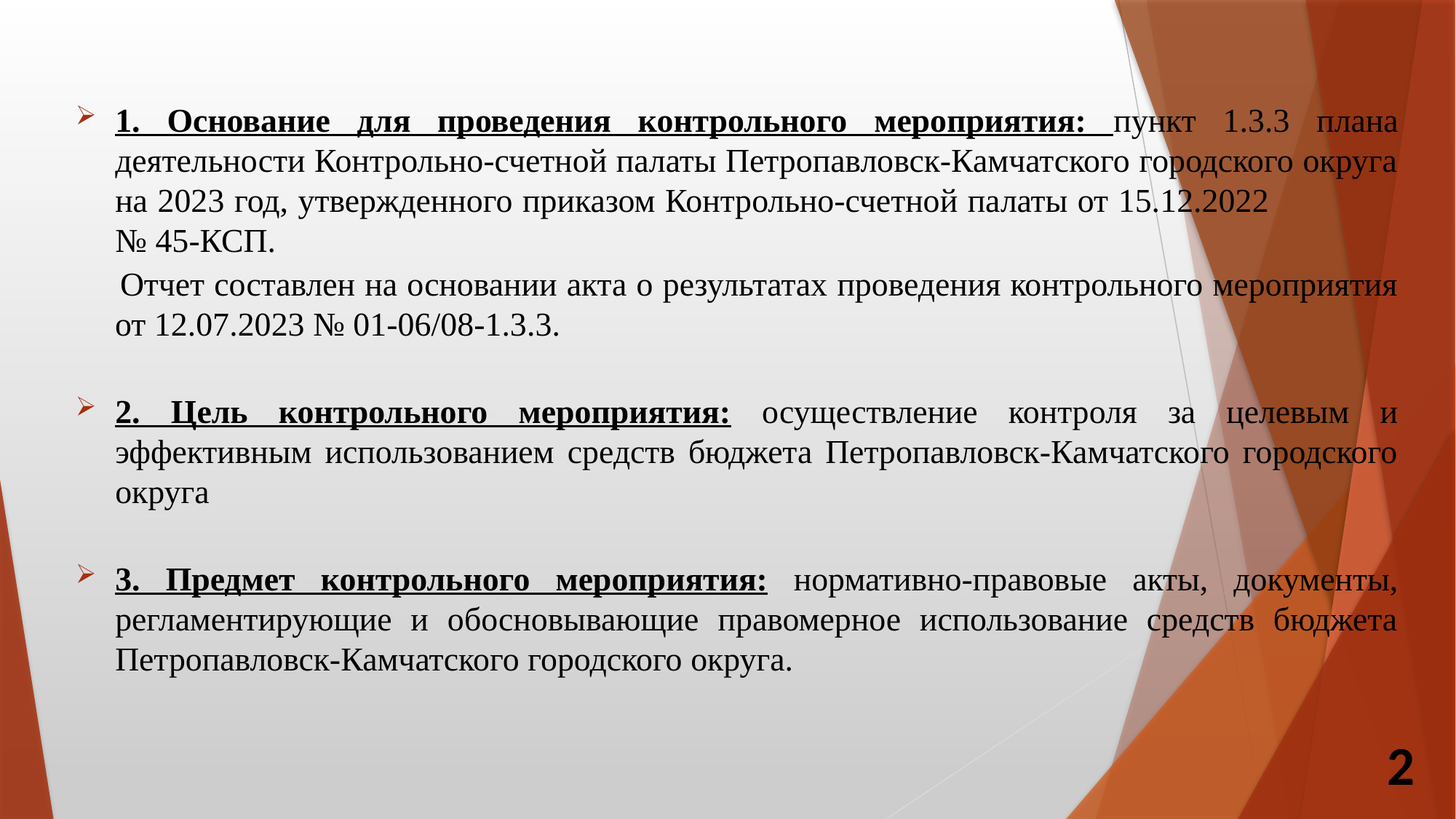

1. Основание для проведения контрольного мероприятия: пункт 1.3.3 плана деятельности Контрольно-счетной палаты Петропавловск-Камчатского городского округа на 2023 год, утвержденного приказом Контрольно-счетной палаты от 15.12.2022              № 45-КСП.
    Отчет составлен на основании акта о результатах проведения контрольного мероприятия от 12.07.2023 № 01-06/08-1.3.3.

2. Цель контрольного мероприятия: осуществление контроля за целевым и эффективным использованием средств бюджета Петропавловск-Камчатского городского округа

3. Предмет контрольного мероприятия: нормативно-правовые акты, документы, регламентирующие и обосновывающие правомерное использование средств бюджета Петропавловск-Камчатского городского округа.

2